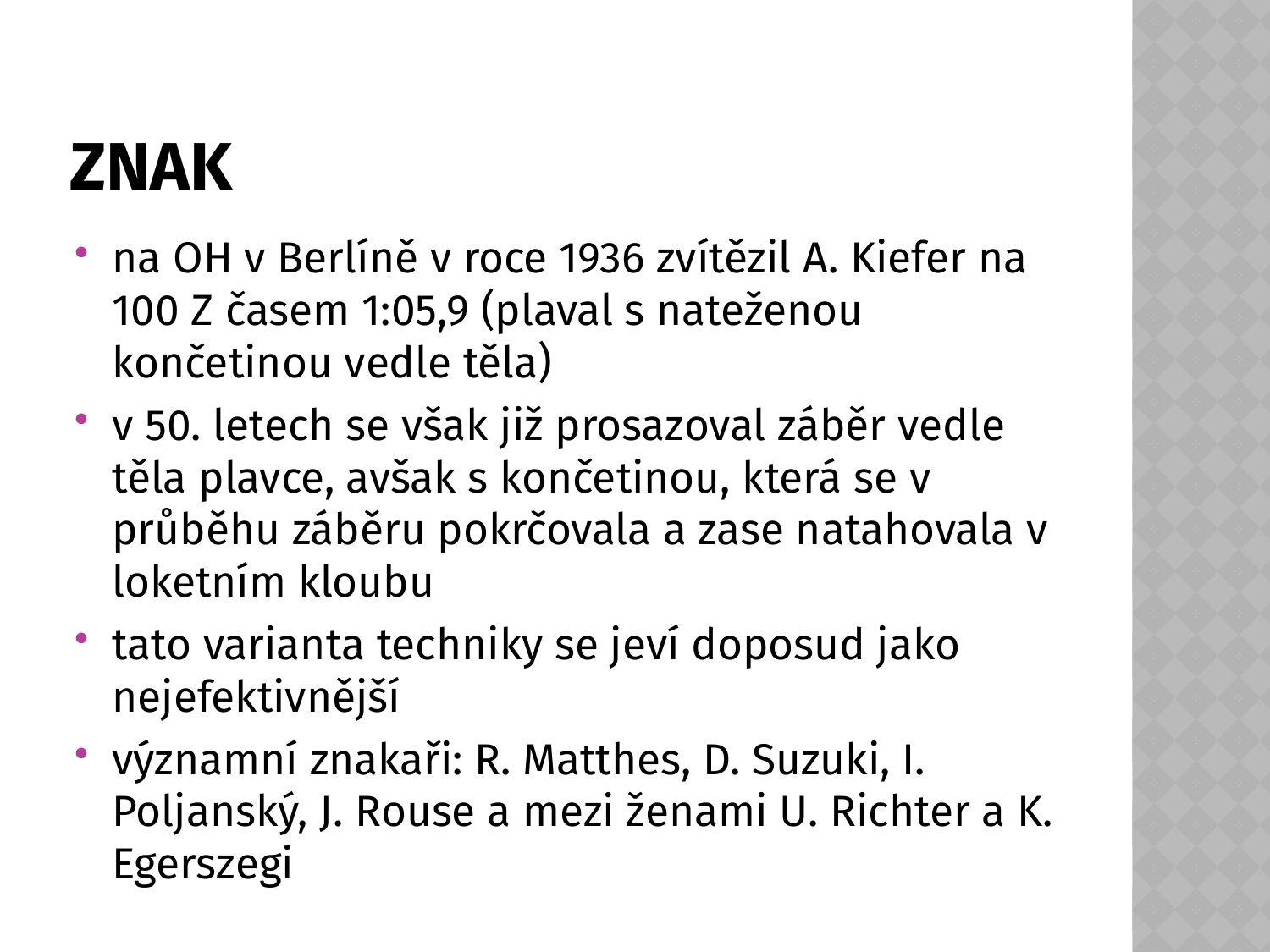

# znak
na OH v Berlíně v roce 1936 zvítězil A. Kiefer na 100 Z časem 1:05,9 (plaval s nateženou končetinou vedle těla)
v 50. letech se však již prosazoval záběr vedle těla plavce, avšak s končetinou, která se v průběhu záběru pokrčovala a zase natahovala v loketním kloubu
tato varianta techniky se jeví doposud jako nejefektivnější
významní znakaři: R. Matthes, D. Suzuki, I. Poljanský, J. Rouse a mezi ženami U. Richter a K. Egerszegi